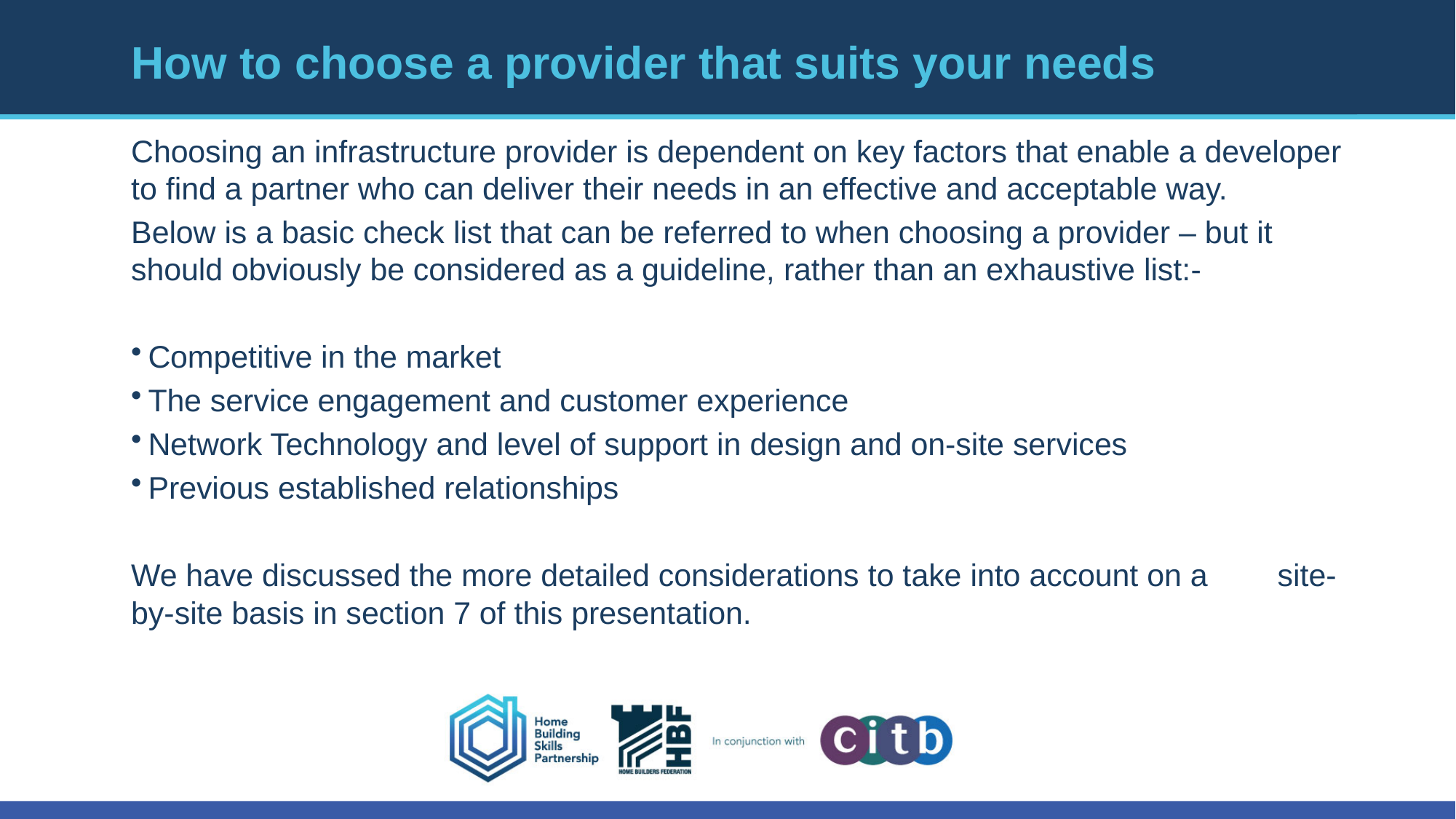

# How to choose a provider that suits your needs
Choosing an infrastructure provider is dependent on key factors that enable a developer to find a partner who can deliver their needs in an effective and acceptable way.
Below is a basic check list that can be referred to when choosing a provider – but it should obviously be considered as a guideline, rather than an exhaustive list:-

Competitive in the market
The service engagement and customer experience
Network Technology and level of support in design and on-site services
Previous established relationships

We have discussed the more detailed considerations to take into account on a        site-by-site basis in section 7 of this presentation.